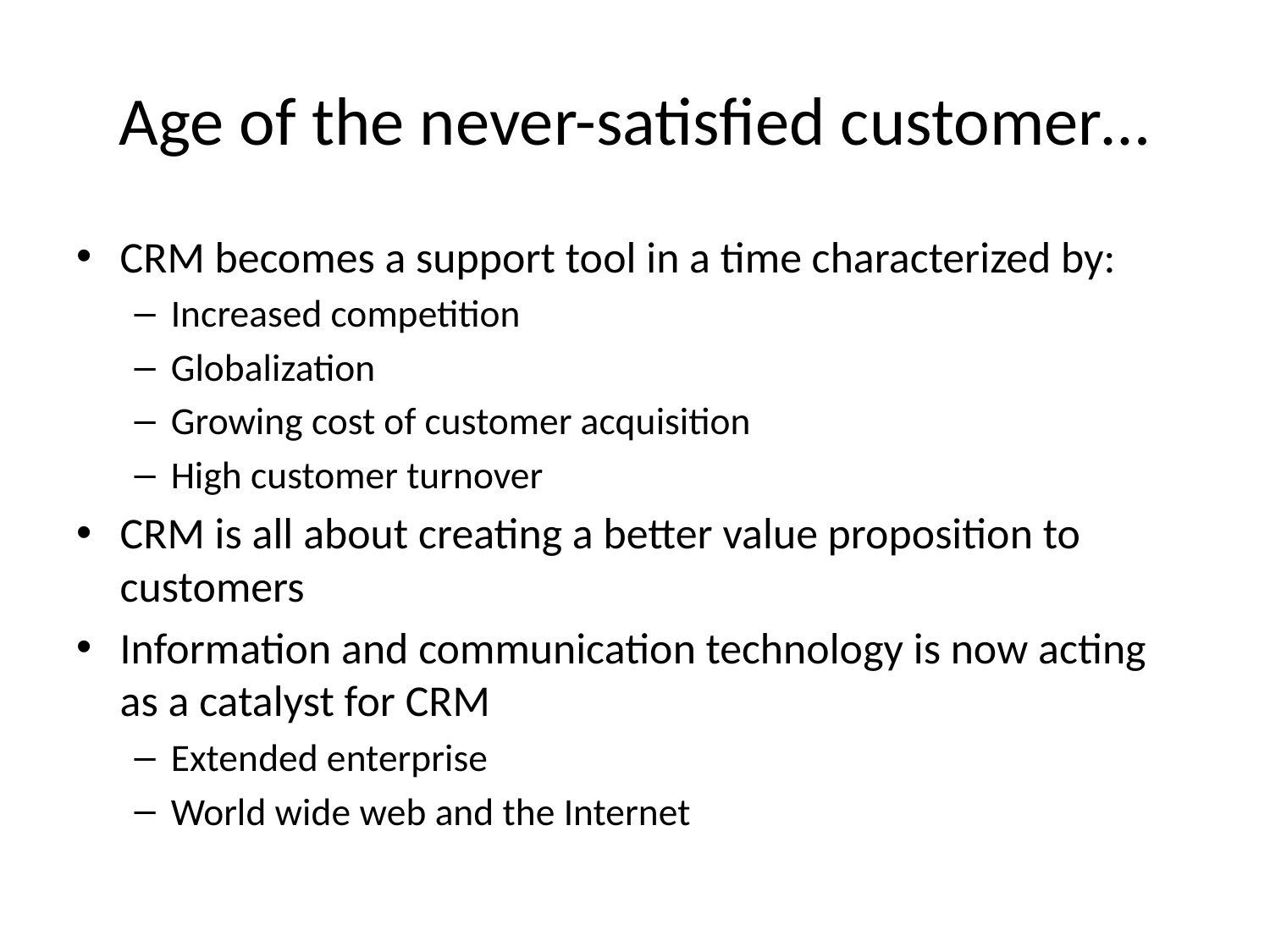

# Age of the never-satisfied customer…
CRM becomes a support tool in a time characterized by:
Increased competition
Globalization
Growing cost of customer acquisition
High customer turnover
CRM is all about creating a better value proposition to customers
Information and communication technology is now acting as a catalyst for CRM
Extended enterprise
World wide web and the Internet